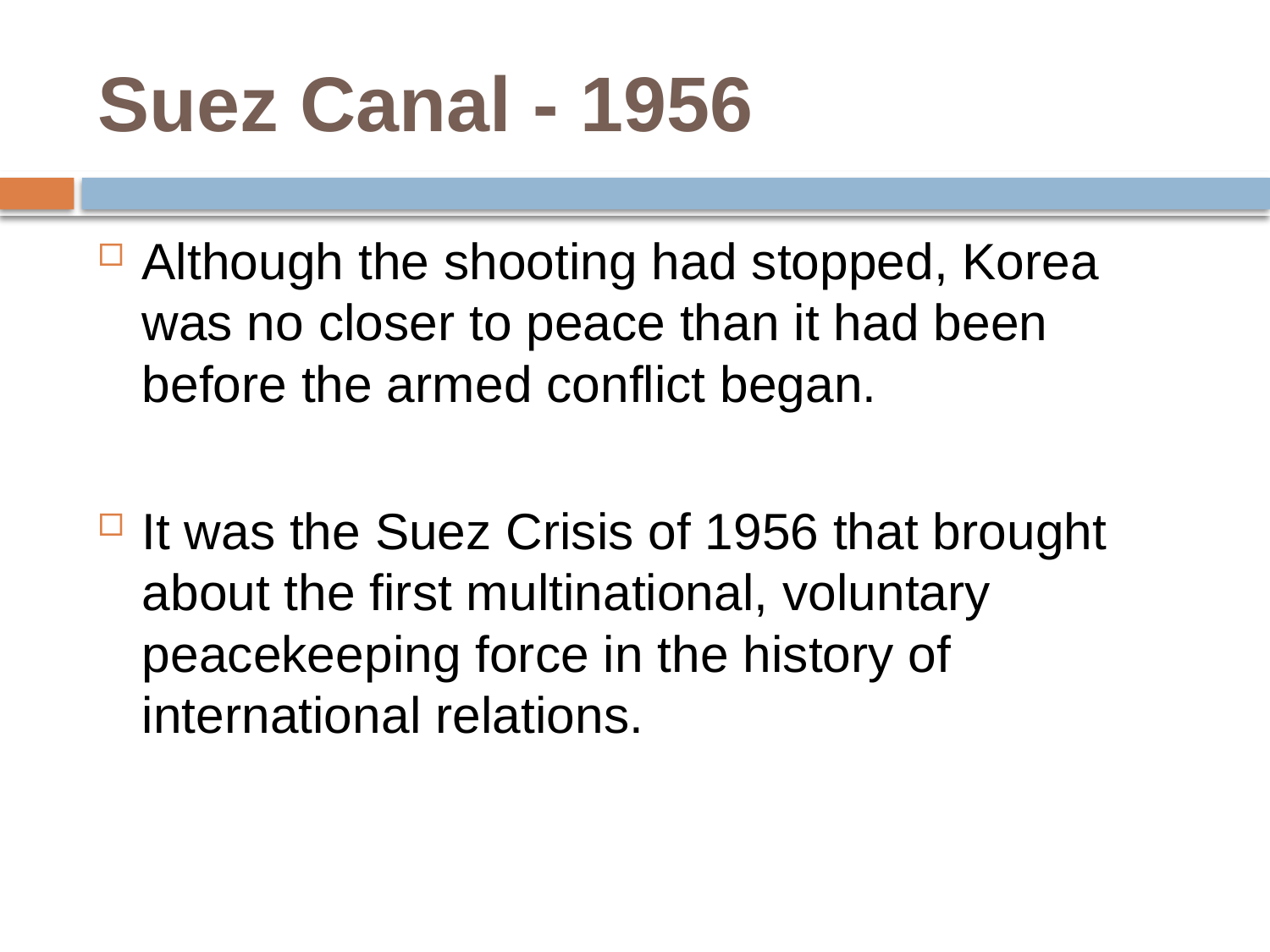

# Suez Canal - 1956
Although the shooting had stopped, Korea was no closer to peace than it had been before the armed conflict began.

It was the Suez Crisis of 1956 that brought about the first multinational, voluntary peacekeeping force in the history of international relations.